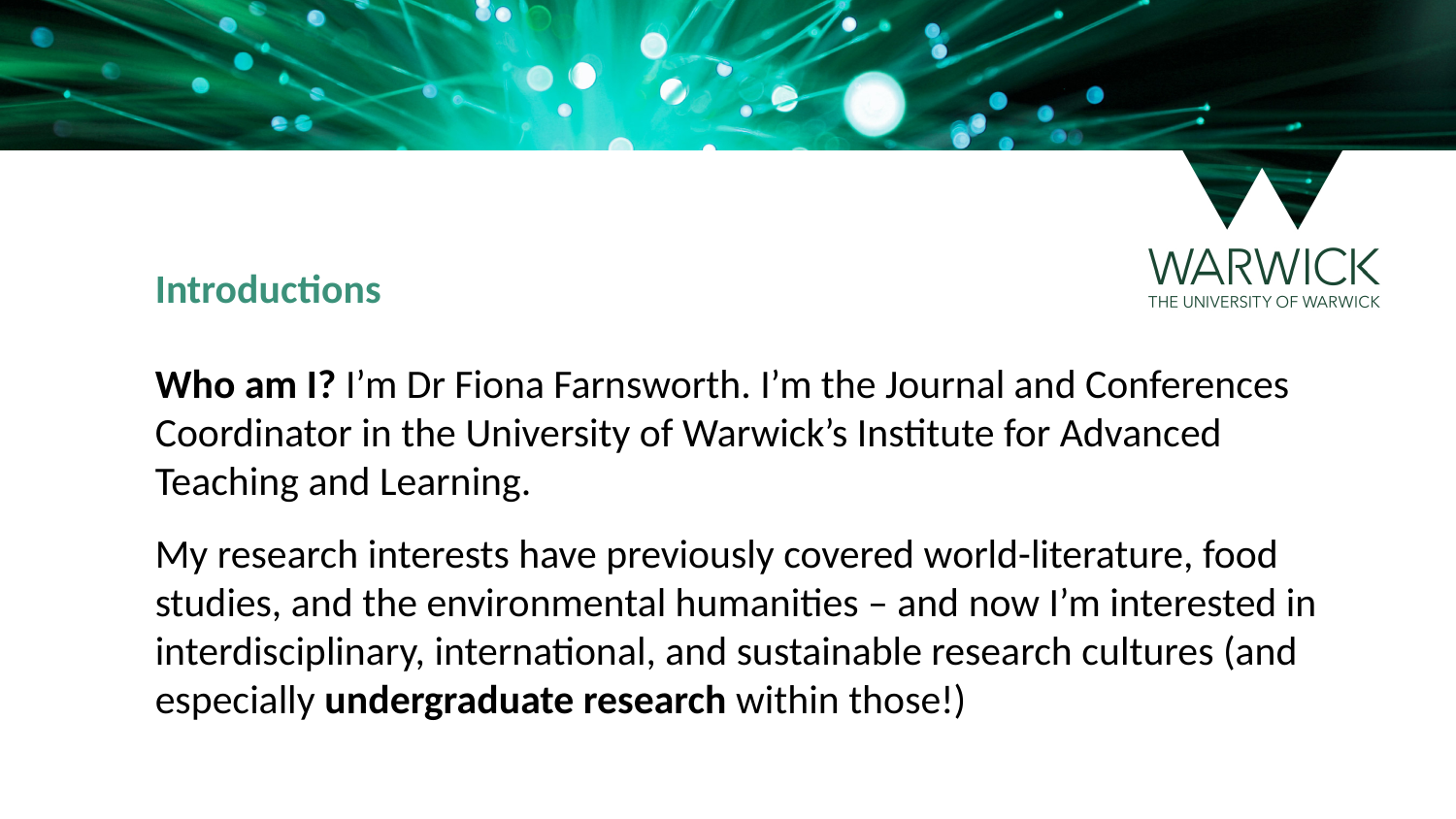

Introductions
Who am I? I’m Dr Fiona Farnsworth. I’m the Journal and Conferences Coordinator in the University of Warwick’s Institute for Advanced Teaching and Learning.
My research interests have previously covered world-literature, food studies, and the environmental humanities – and now I’m interested in interdisciplinary, international, and sustainable research cultures (and especially undergraduate research within those!)